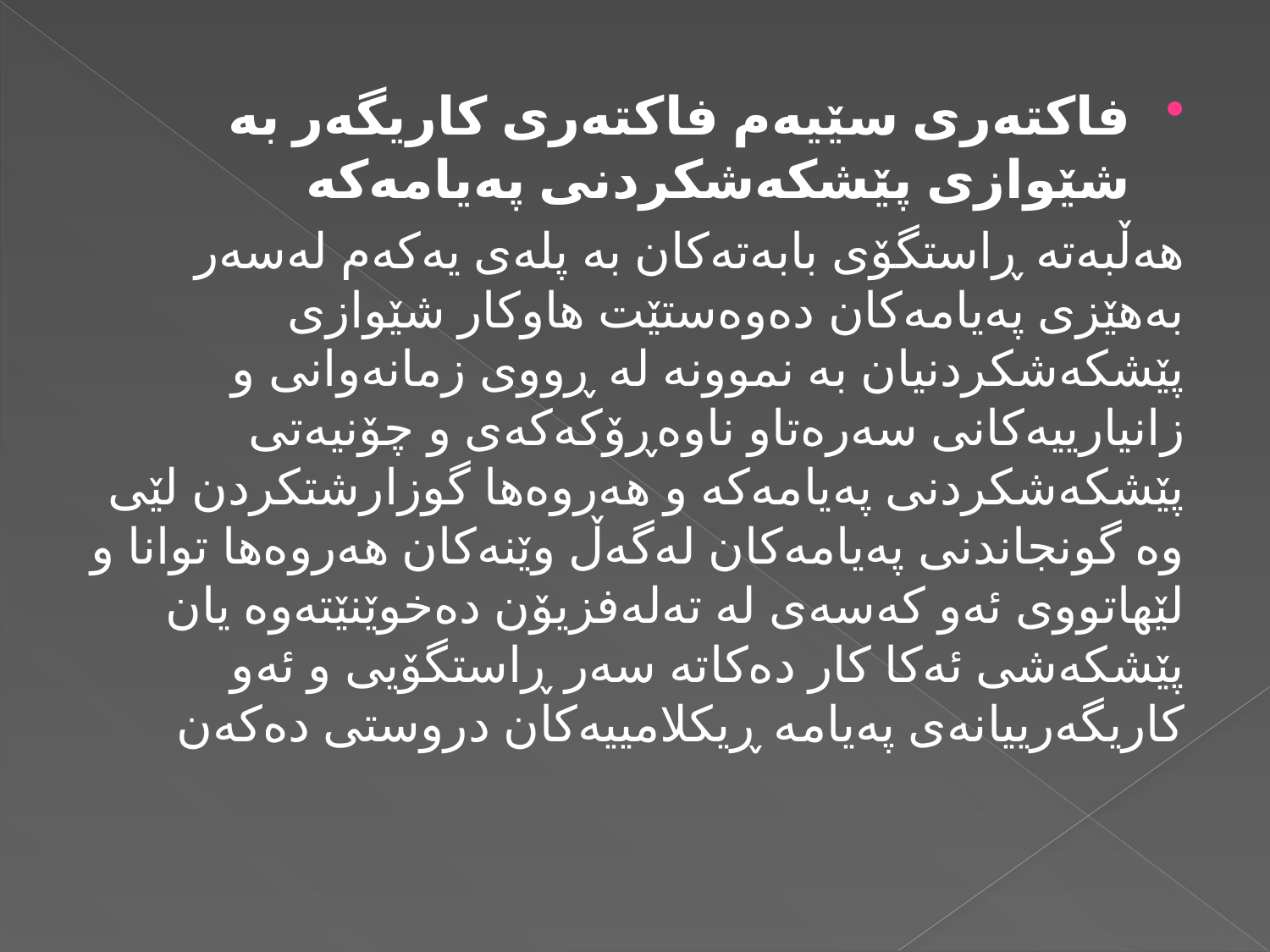

فاکتەری سێیەم فاکتەری کاریگەر بە شێوازی پێشکەشکردنی پەیامەکە
هەڵبەتە ڕاستگۆی بابەتەکان بە پلەی یەکەم لەسەر بەهێزی پەیامەکان دەوەستێت هاوکار شێوازی پێشکەشکردنیان بە نموونە لە ڕووی زمانەوانی و زانیارییەکانی سەرەتاو ناوەڕۆکەکەی و چۆنیەتی پێشکەشکردنی پەیامەکە و هەروەها گوزارشتکردن لێی وە گونجاندنی پەیامەکان لەگەڵ وێنەکان هەروەها توانا و لێهاتووی ئەو کەسەی لە تەلەفزیۆن دەخوێنێتەوە یان پێشکەشی ئەکا کار دەکاتە سەر ڕاستگۆیی و ئەو کاریگەرییانەی پەیامە ڕیکلامییەکان دروستی دەکەن